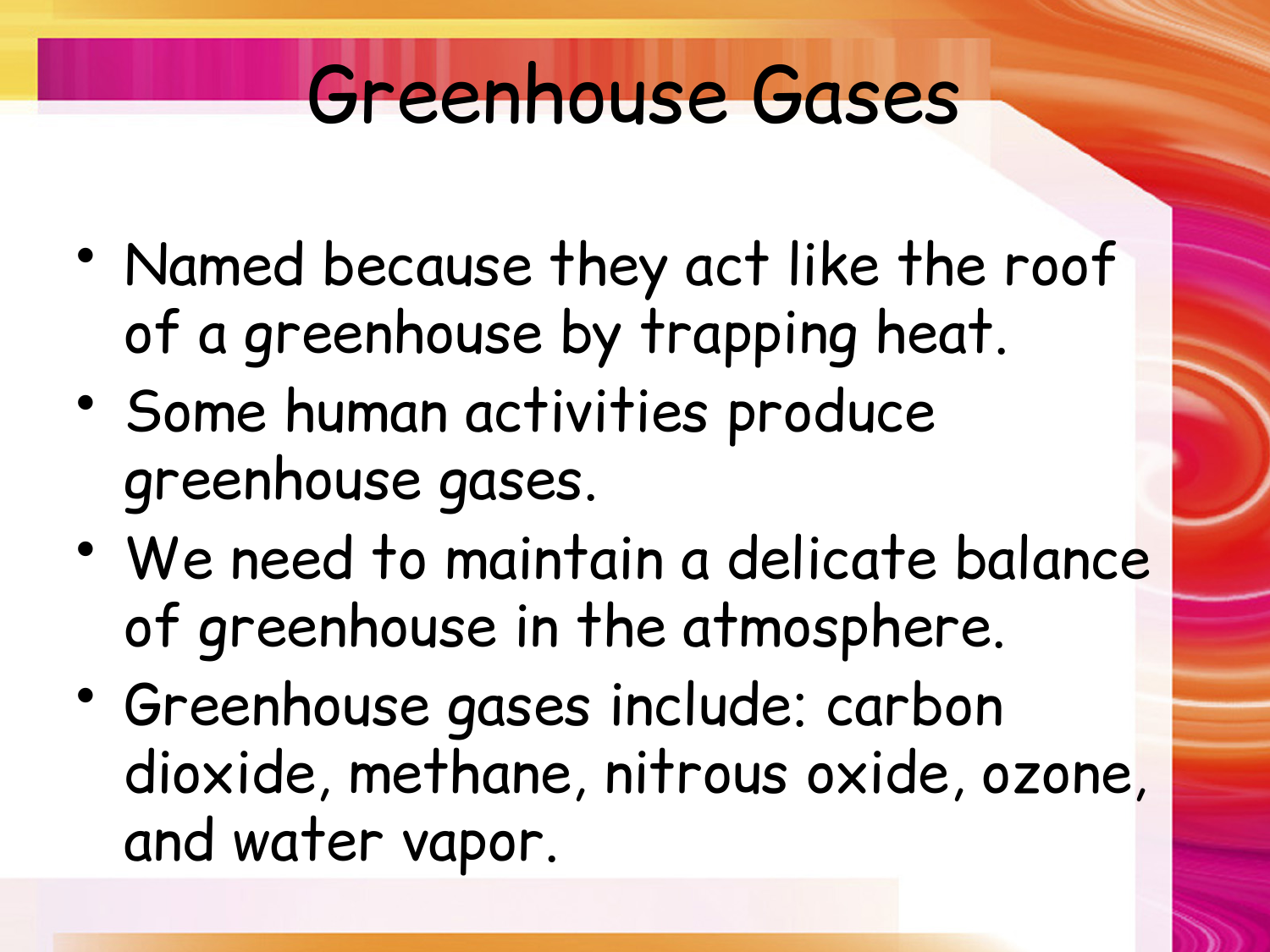

# Greenhouse Gases
Named because they act like the roof of a greenhouse by trapping heat.
Some human activities produce greenhouse gases.
We need to maintain a delicate balance of greenhouse in the atmosphere.
Greenhouse gases include: carbon dioxide, methane, nitrous oxide, ozone, and water vapor.